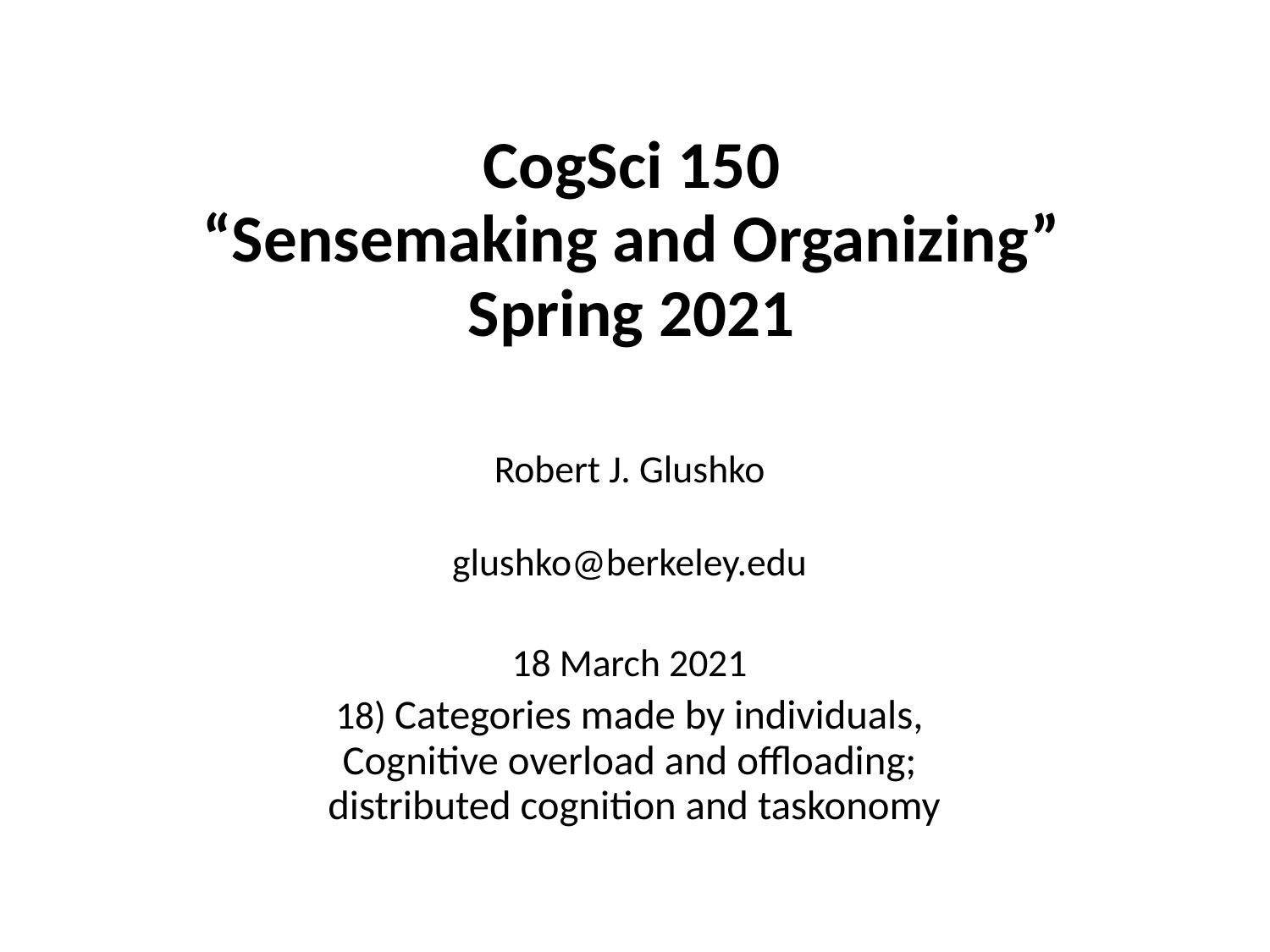

# CogSci 150 “Sensemaking and Organizing” Spring 2021

Robert J. Glushko
glushko@berkeley.edu

18 March 2021
18) Categories made by individuals,
Cognitive overload and offloading;
 distributed cognition and taskonomy